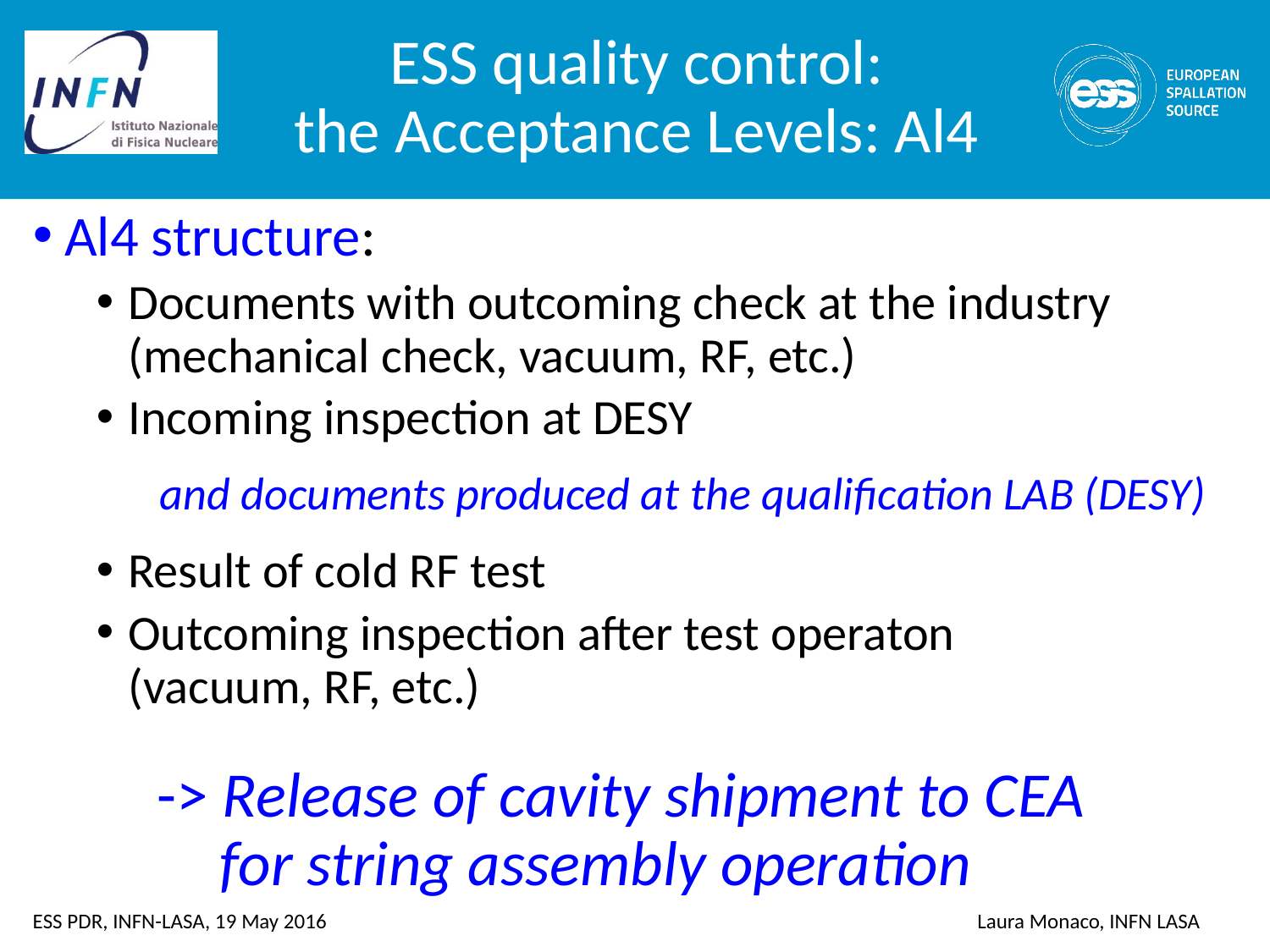

# ESS quality control: the Acceptance Levels: Al4
Al4 structure:
Documents with outcoming check at the industry (mechanical check, vacuum, RF, etc.)
Incoming inspection at DESY

and documents produced at the qualification LAB (DESY)

Result of cold RF test
Outcoming inspection after test operaton
(vacuum, RF, etc.)

-> Release of cavity shipment to CEA
for string assembly operation

ESS PDR, INFN-LASA, 19 May 2016
Laura Monaco, INFN LASA